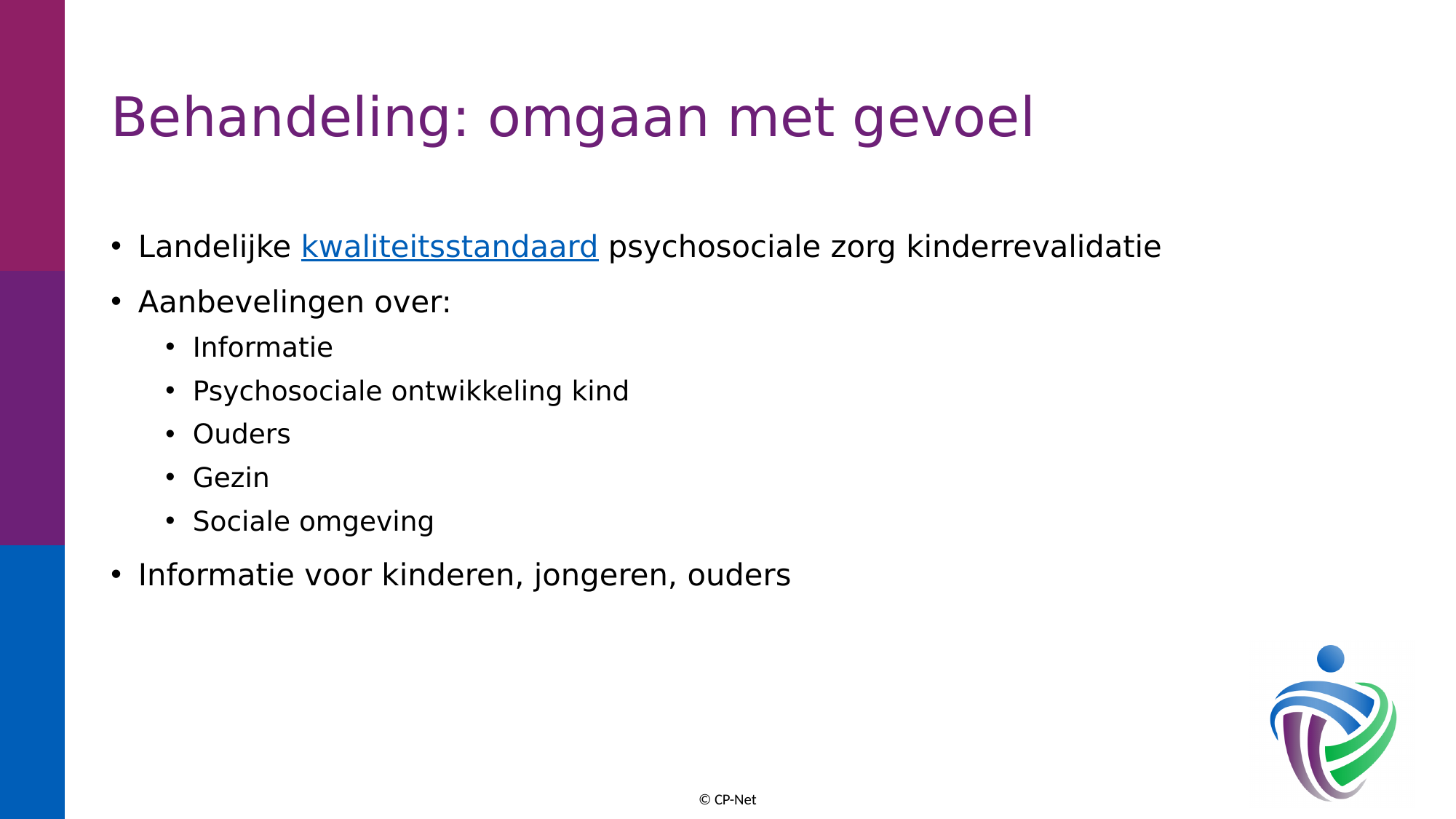

# Behandeling: omgaan met gevoel
Landelijke kwaliteitsstandaard psychosociale zorg kinderrevalidatie
Aanbevelingen over: ​
Informatie​
Psychosociale ontwikkeling kind​
Ouders​
Gezin​
Sociale omgeving
Informatie voor kinderen, jongeren, ouders
© CP-Net